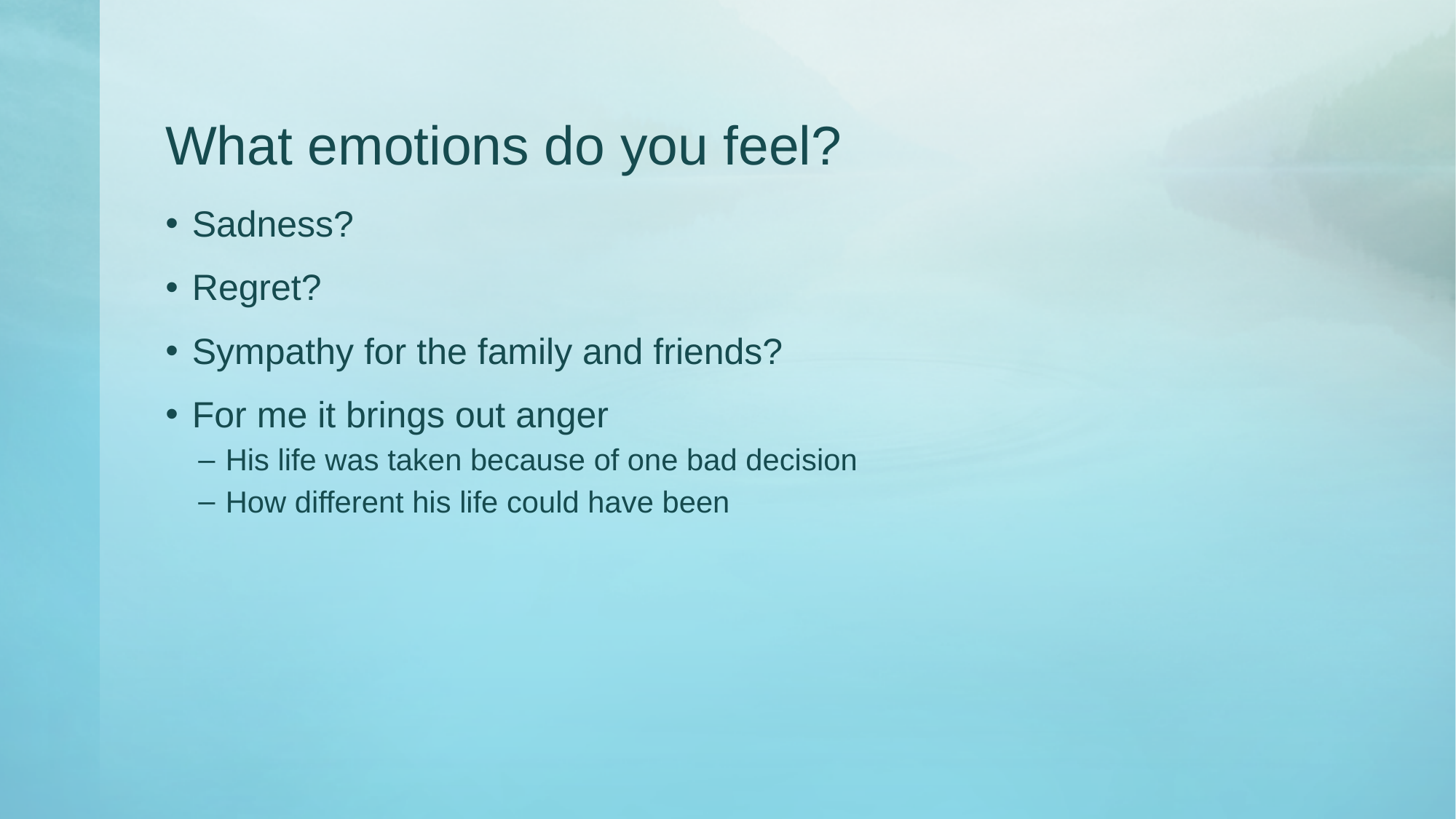

# What emotions do you feel?
Sadness?
Regret?
Sympathy for the family and friends?
For me it brings out anger
His life was taken because of one bad decision
How different his life could have been